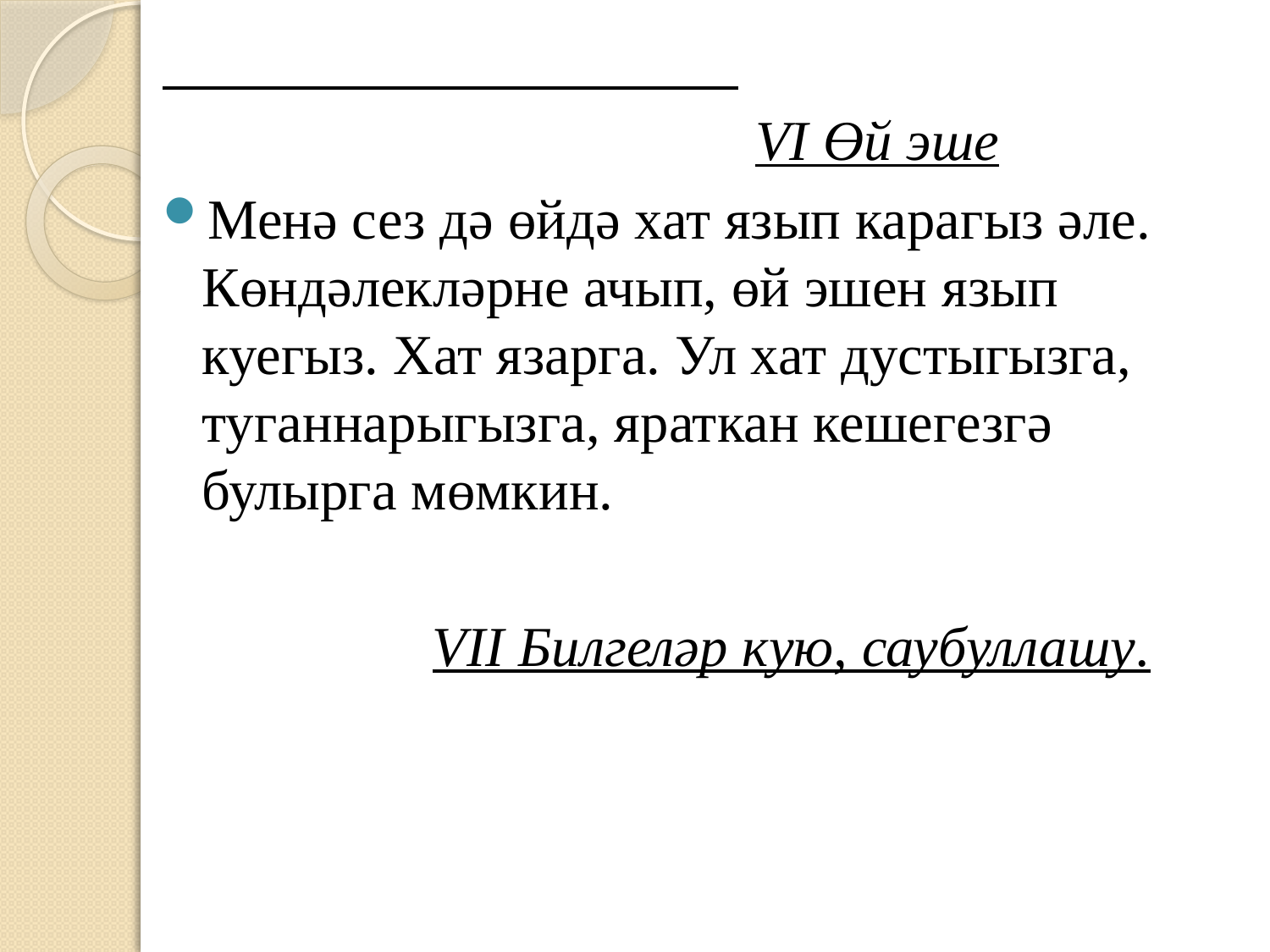

VI Өй эше
Менә сез дә өйдә хат язып карагыз әле. Көндәлекләрне ачып, өй эшен язып куегыз. Хат язарга. Ул хат дустыгызга, туганнарыгызга, яраткан кешегезгә булырга мөмкин.

                   VII Билгеләр кую, саубуллашу.